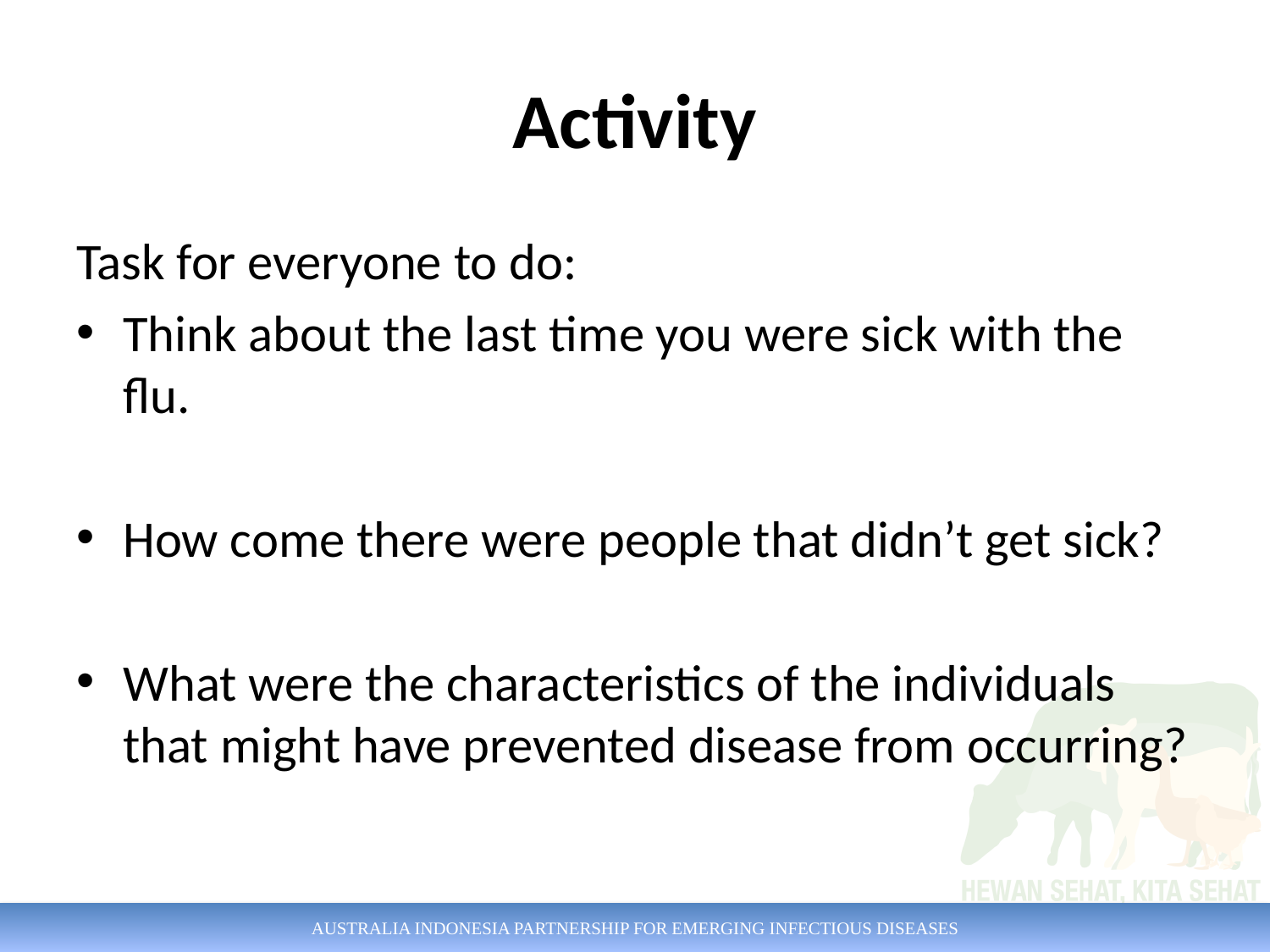

# Activity
Task for everyone to do:
Think about the last time you were sick with the flu.

How come there were people that didn’t get sick?

What were the characteristics of the individuals that might have prevented disease from occurring?